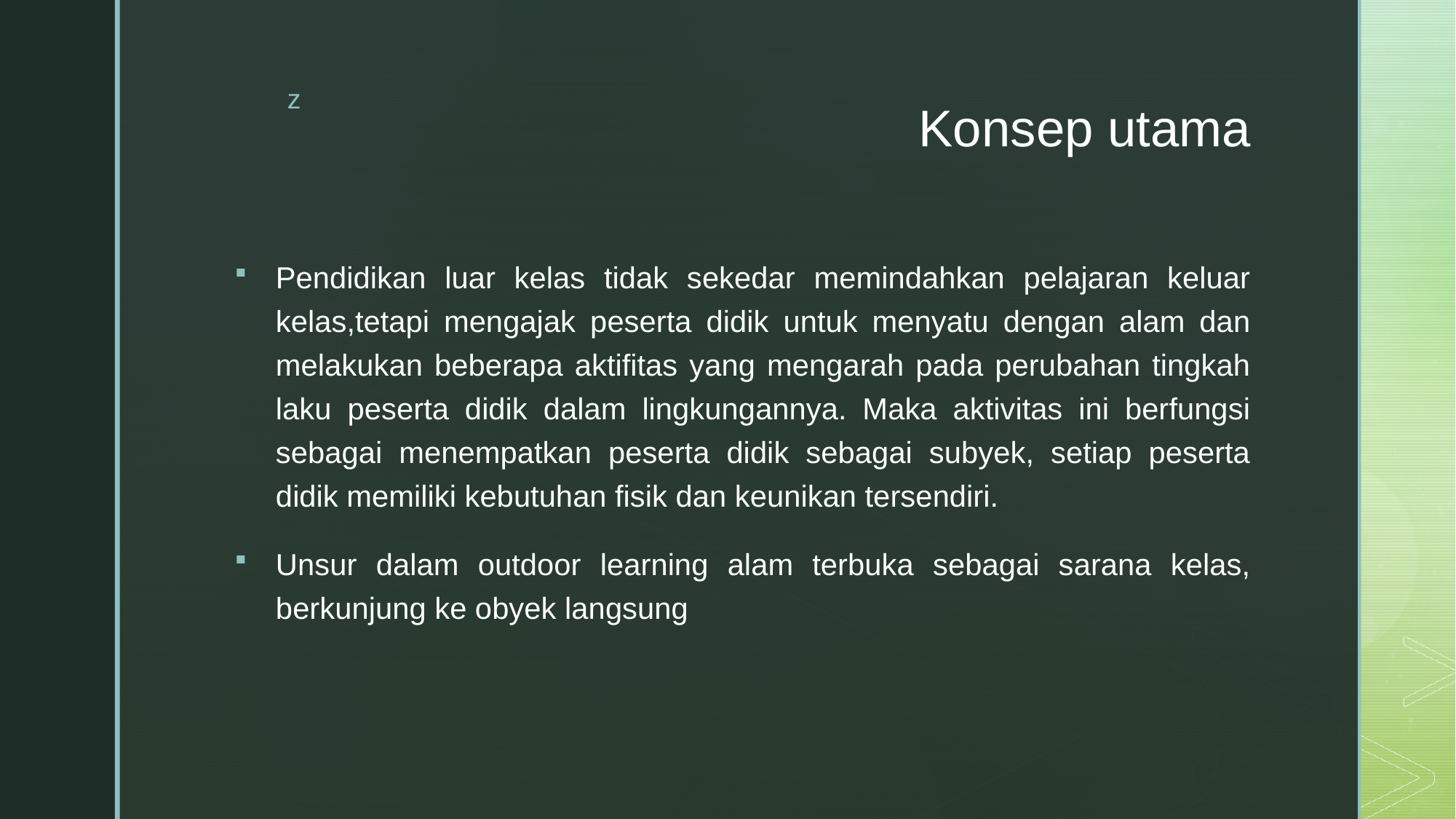

# Konsep utama
Pendidikan luar kelas tidak sekedar memindahkan pelajaran keluar kelas,tetapi mengajak peserta didik untuk menyatu dengan alam dan melakukan beberapa aktifitas yang mengarah pada perubahan tingkah laku peserta didik dalam lingkungannya. Maka aktivitas ini berfungsi sebagai menempatkan peserta didik sebagai subyek, setiap peserta didik memiliki kebutuhan fisik dan keunikan tersendiri.
Unsur dalam outdoor learning alam terbuka sebagai sarana kelas, berkunjung ke obyek langsung